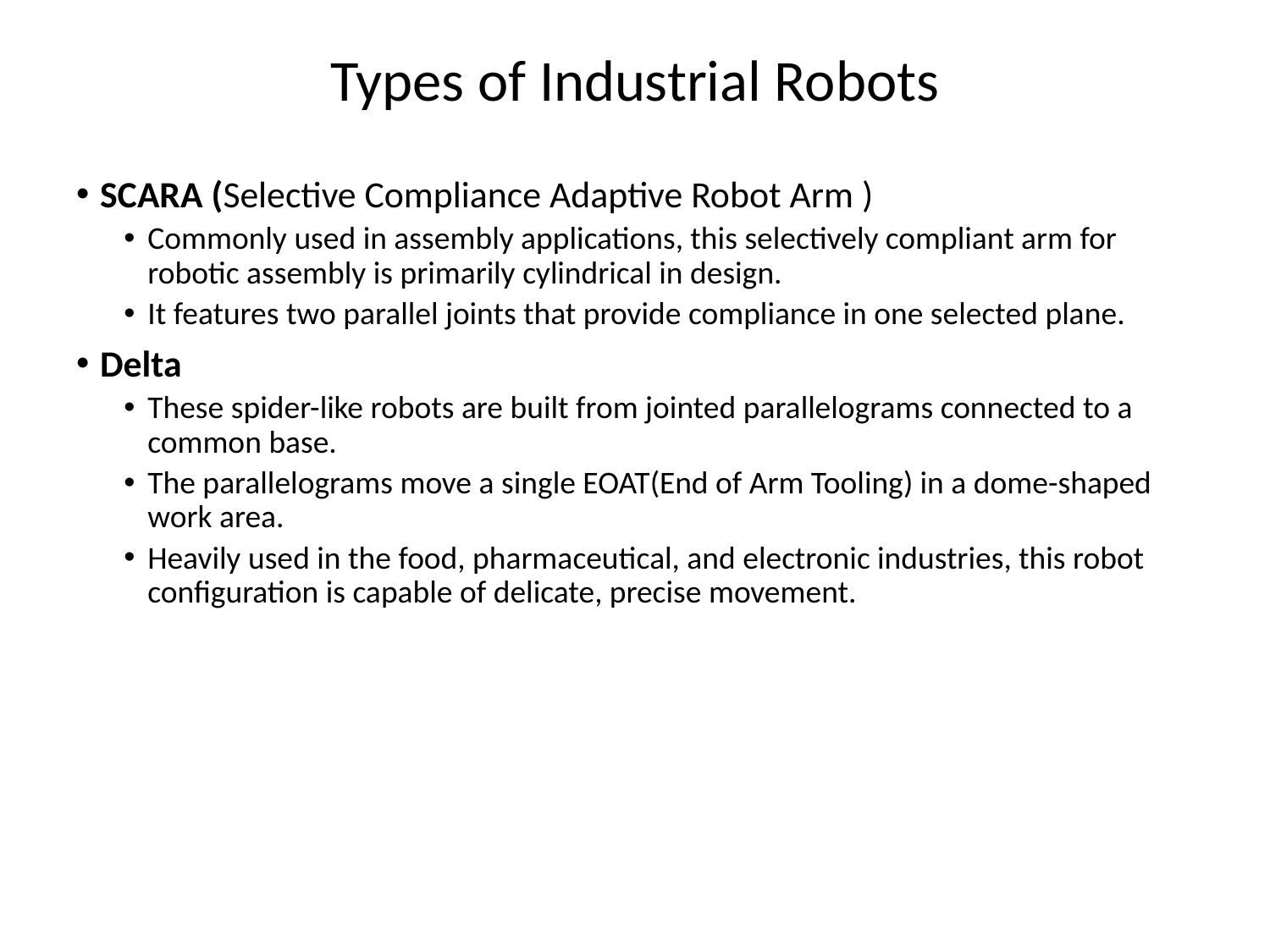

# Types of Industrial Robots
SCARA (Selective Compliance Adaptive Robot Arm )
Commonly used in assembly applications, this selectively compliant arm for robotic assembly is primarily cylindrical in design.
It features two parallel joints that provide compliance in one selected plane.
Delta
These spider-like robots are built from jointed parallelograms connected to a common base.
The parallelograms move a single EOAT(End of Arm Tooling) in a dome-shaped work area.
Heavily used in the food, pharmaceutical, and electronic industries, this robot configuration is capable of delicate, precise movement.